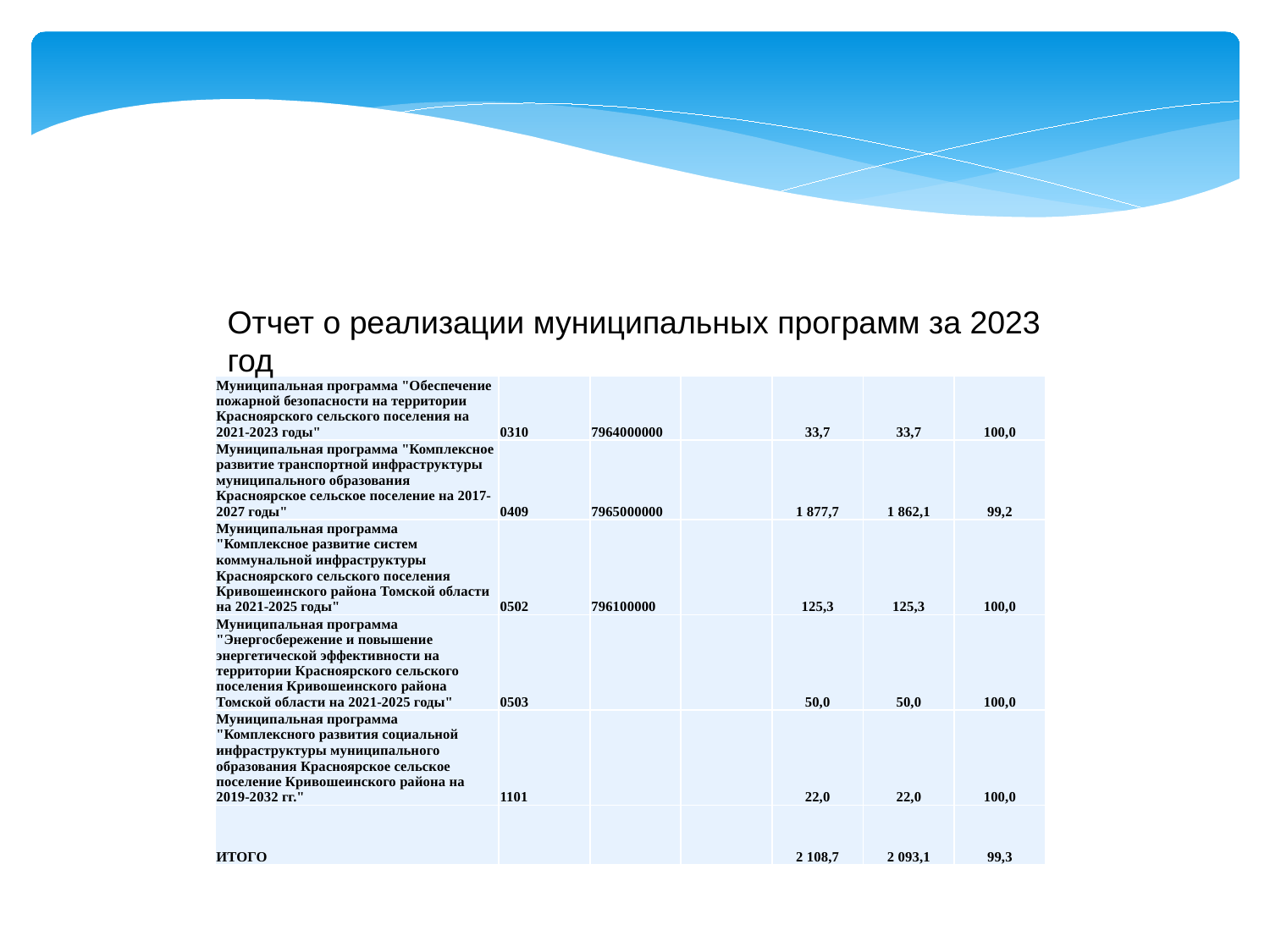

Отчет о реализации муниципальных программ за 2023 год
| Муниципальная программа "Обеспечение пожарной безопасности на территории Красноярского сельского поселения на 2021-2023 годы" | 0310 | 7964000000 |  | 33,7 | 33,7 | 100,0 |
| --- | --- | --- | --- | --- | --- | --- |
| Муниципальная программа "Комплексное развитие транспортной инфраструктуры муниципального образования Красноярское сельское поселение на 2017-2027 годы" | 0409 | 7965000000 |  | 1 877,7 | 1 862,1 | 99,2 |
| Муниципальная программа "Комплексное развитие систем коммунальной инфраструктуры Красноярского сельского поселения Кривошеинского района Томской области на 2021-2025 годы" | 0502 | 796100000 |  | 125,3 | 125,3 | 100,0 |
| Муниципальная программа "Энергосбережение и повышение энергетической эффективности на территории Красноярского сельского поселения Кривошеинского района Томской области на 2021-2025 годы" | 0503 |  |  | 50,0 | 50,0 | 100,0 |
| Муниципальная программа "Комплексного развития социальной инфраструктуры муниципального образования Красноярское сельское поселение Кривошеинского района на 2019-2032 гг." | 1101 |  |  | 22,0 | 22,0 | 100,0 |
| ИТОГО |  |  |  | 2 108,7 | 2 093,1 | 99,3 |